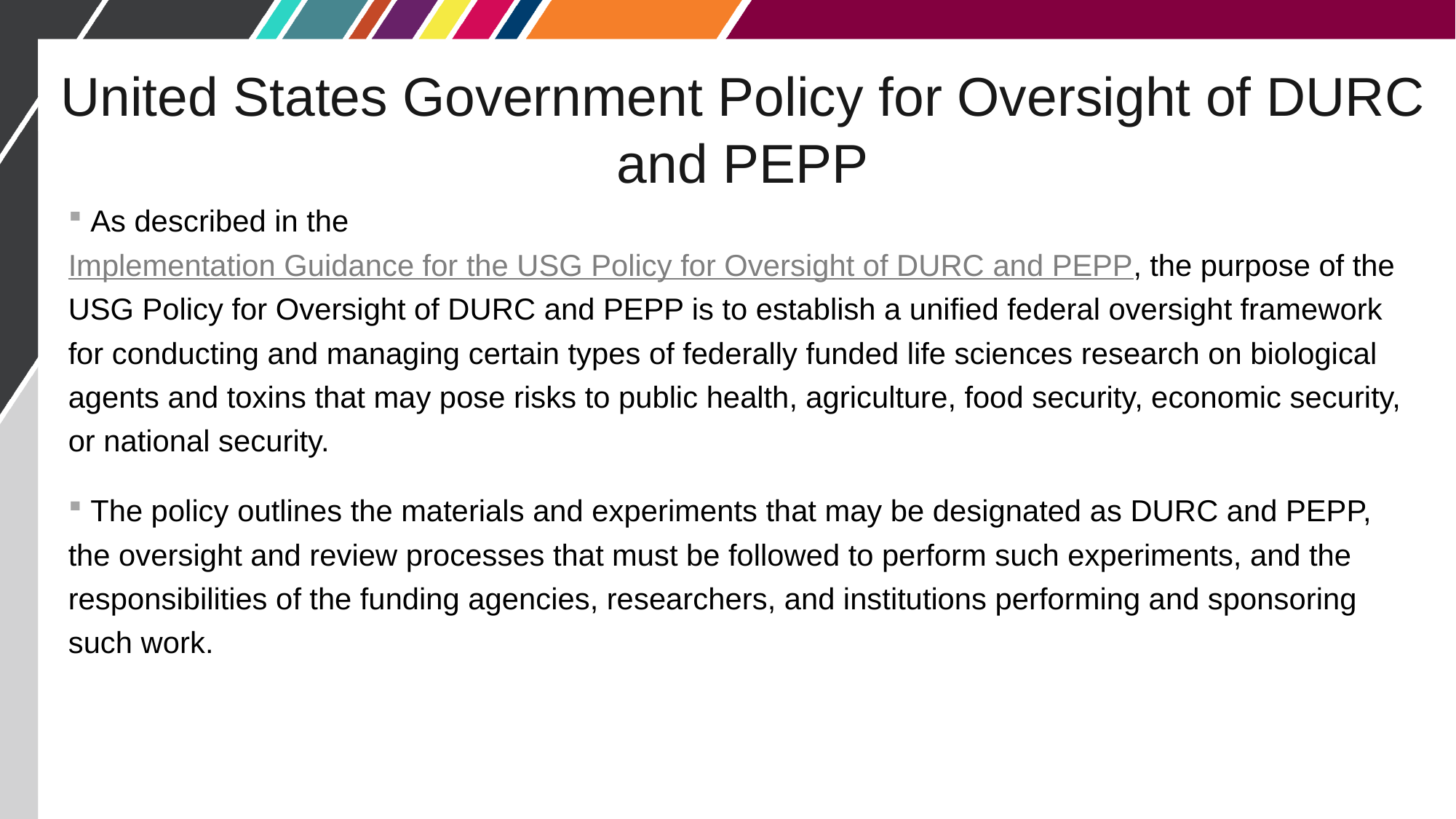

# United States Government Policy for Oversight of DURC and PEPP
 As described in the Implementation Guidance for the USG Policy for Oversight of DURC and PEPP, the purpose of the USG Policy for Oversight of DURC and PEPP is to establish a unified federal oversight framework for conducting and managing certain types of federally funded life sciences research on biological agents and toxins that may pose risks to public health, agriculture, food security, economic security, or national security.
 The policy outlines the materials and experiments that may be designated as DURC and PEPP, the oversight and review processes that must be followed to perform such experiments, and the responsibilities of the funding agencies, researchers, and institutions performing and sponsoring such work.